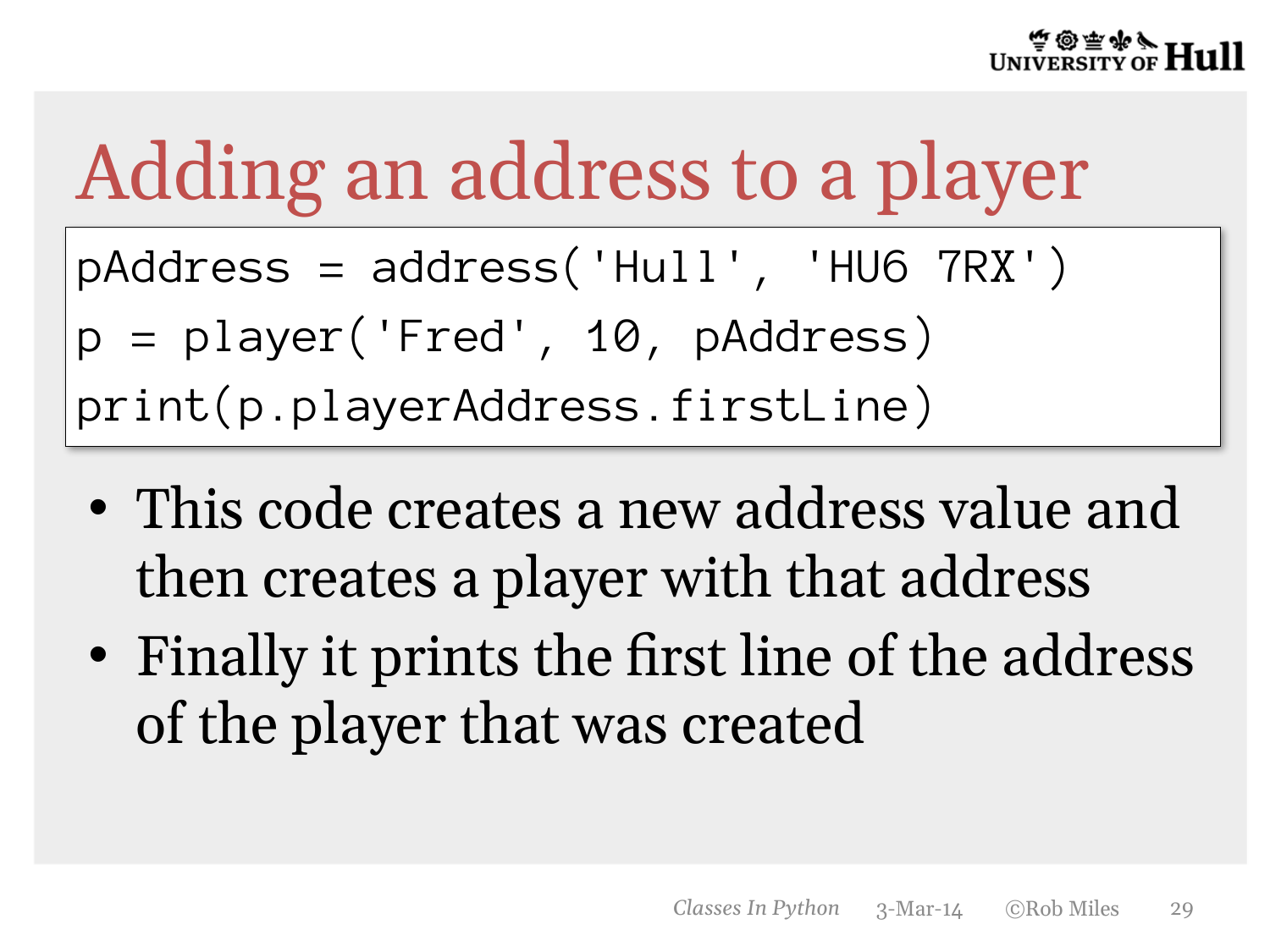

# Adding an address to a player
pAddress = address('Hull', 'HU6 7RX')
p = player('Fred', 10, pAddress)
print(p.playerAddress.firstLine)
This code creates a new address value and then creates a player with that address
Finally it prints the first line of the address of the player that was created
Classes In Python
3-Mar-14
29